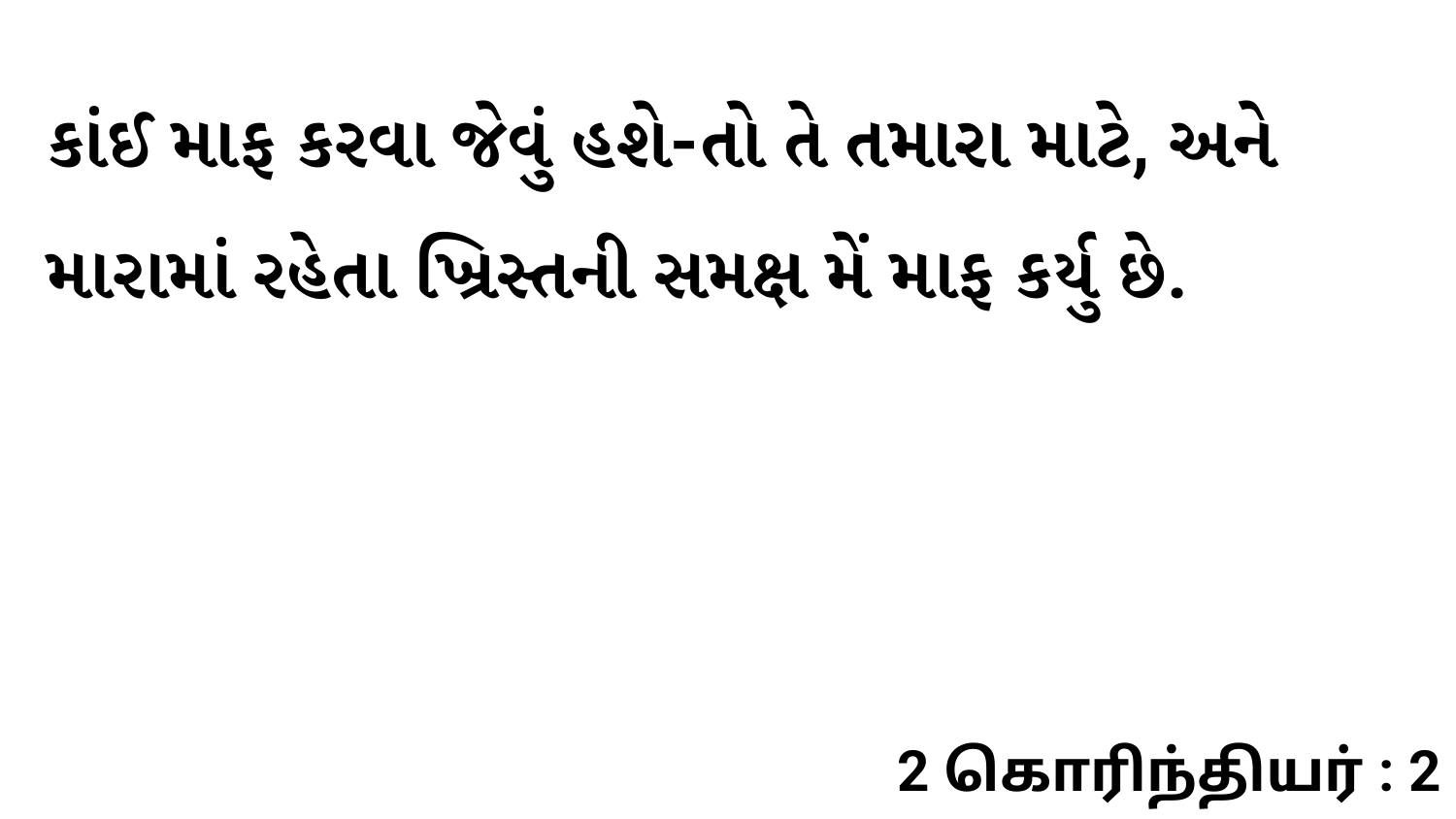

કાંઈ માફ કરવા જેવું હશે-તો તે તમારા માટે, અને મારામાં રહેતા ખ્રિસ્તની સમક્ષ મેં માફ કર્યુ છે.
2 கொரிந்தியர் : 2